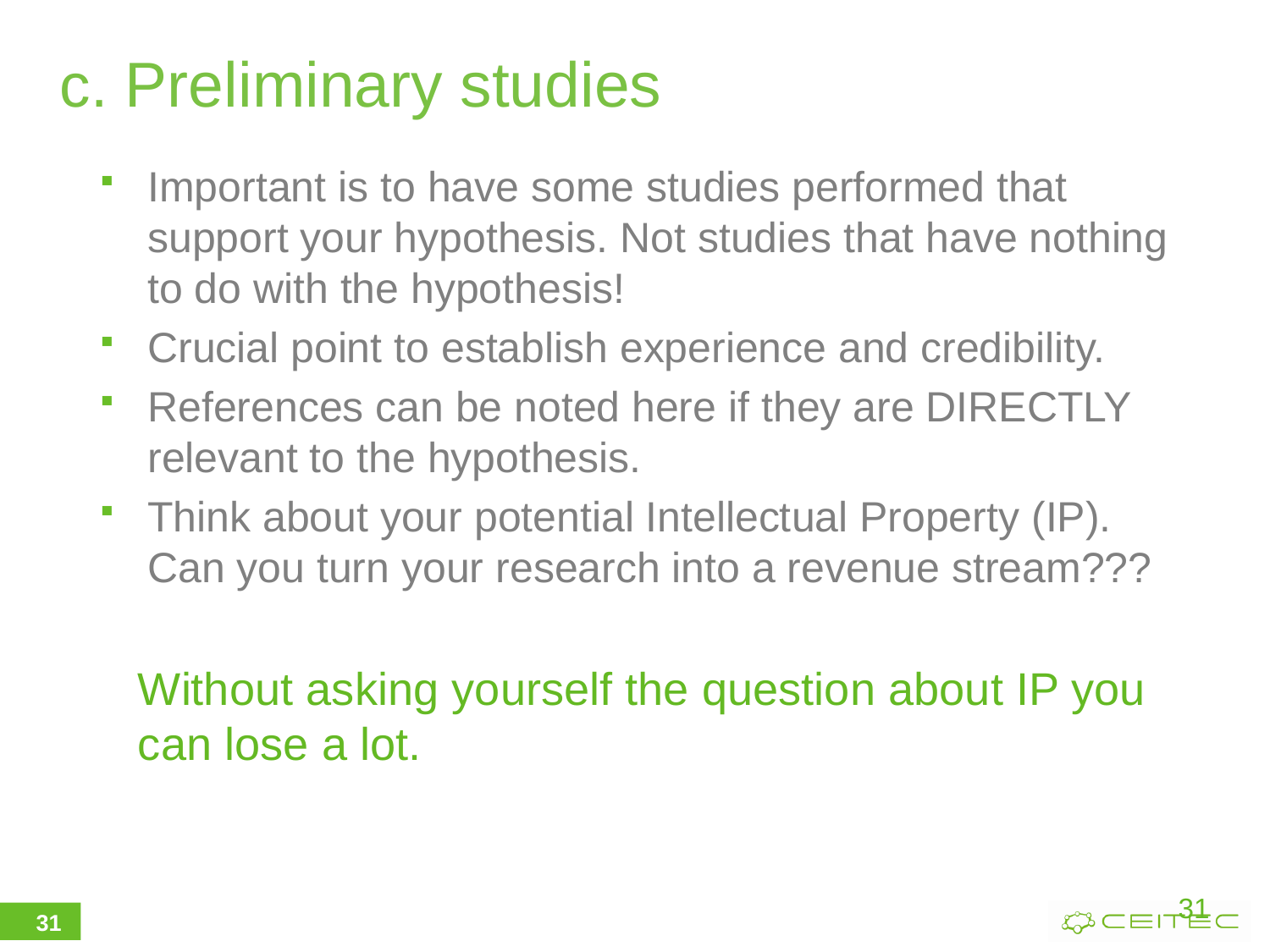

c. Preliminary studies
Important is to have some studies performed that support your hypothesis. Not studies that have nothing to do with the hypothesis!
Crucial point to establish experience and credibility.
References can be noted here if they are DIRECTLY relevant to the hypothesis.
Think about your potential Intellectual Property (IP).
Can you turn your research into a revenue stream???

   Without asking yourself the question about IP you
   can lose a lot.

31